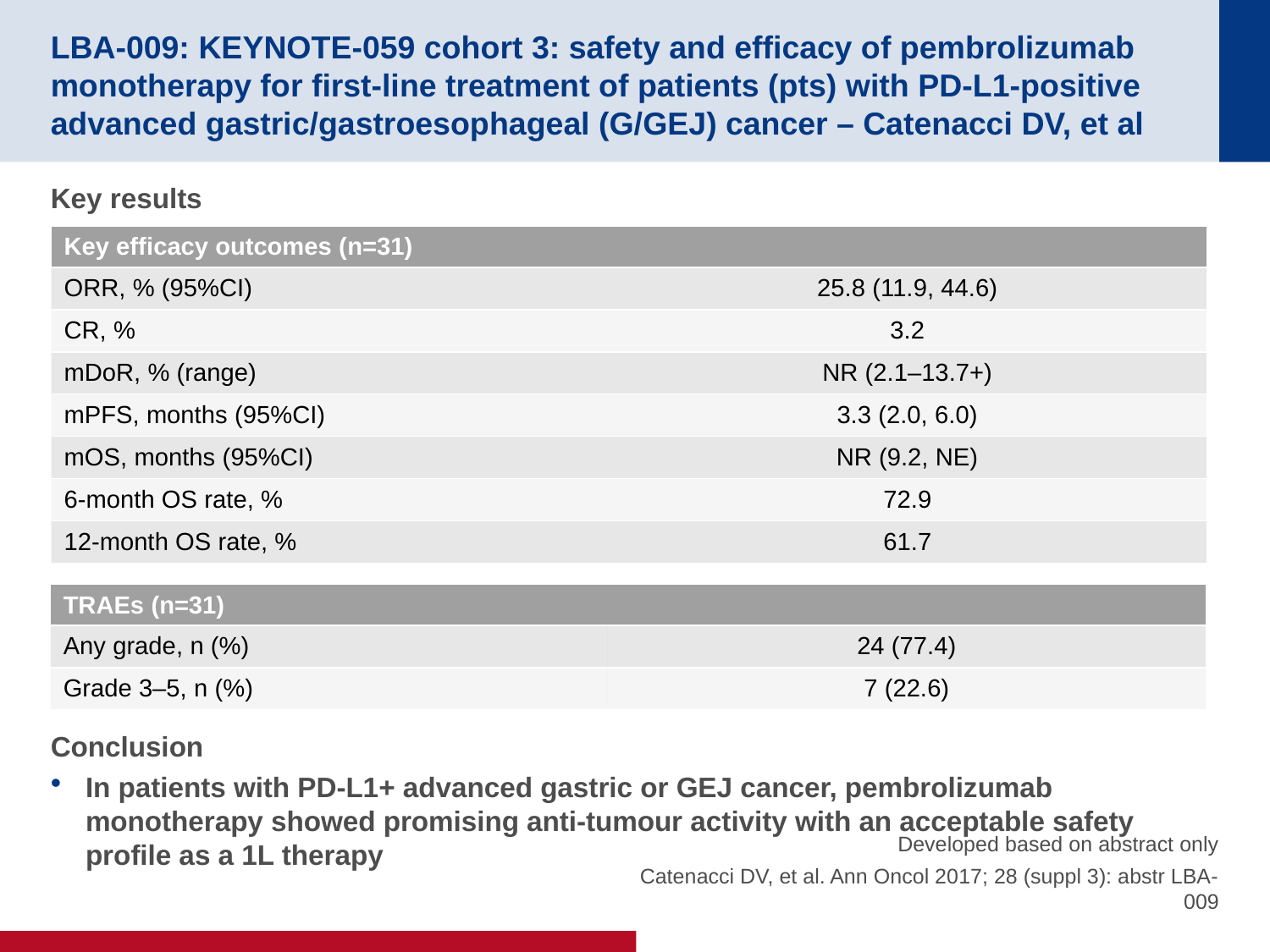

# LBA-009: KEYNOTE-059 cohort 3: safety and efficacy of pembrolizumab monotherapy for first-line treatment of patients (pts) with PD-L1-positive advanced gastric/gastroesophageal (G/GEJ) cancer – Catenacci DV, et al
Key results
Conclusion
In patients with PD-L1+ advanced gastric or GEJ cancer, pembrolizumab monotherapy showed promising anti-tumour activity with an acceptable safety profile as a 1L therapy
| Key efficacy outcomes (n=31) |  |
| --- | --- |
| ORR, % (95%CI) | 25.8 (11.9, 44.6) |
| CR, % | 3.2 |
| mDoR, % (range) | NR (2.1–13.7+) |
| mPFS, months (95%CI) | 3.3 (2.0, 6.0) |
| mOS, months (95%CI) | NR (9.2, NE) |
| 6-month OS rate, % | 72.9 |
| 12-month OS rate, % | 61.7 |
| TRAEs (n=31) |  |
| --- | --- |
| Any grade, n (%) | 24 (77.4) |
| Grade 3–5, n (%) | 7 (22.6) |
Developed based on abstract only
Catenacci DV, et al. Ann Oncol 2017; 28 (suppl 3): abstr LBA-009